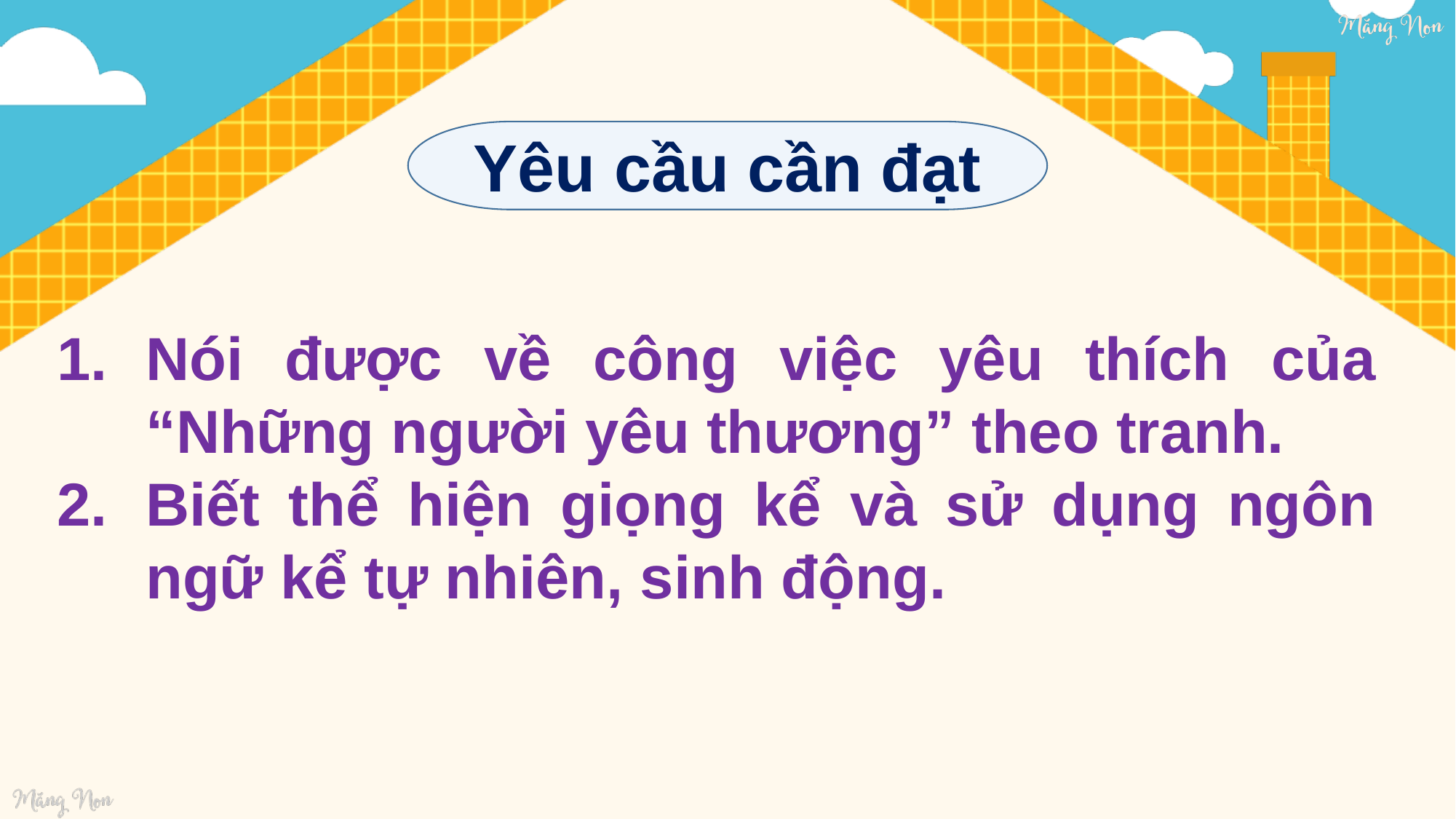

Yêu cầu cần đạt
Nói được về công việc yêu thích của “Những người yêu thương” theo tranh.
Biết thể hiện giọng kể và sử dụng ngôn ngữ kể tự nhiên, sinh động.